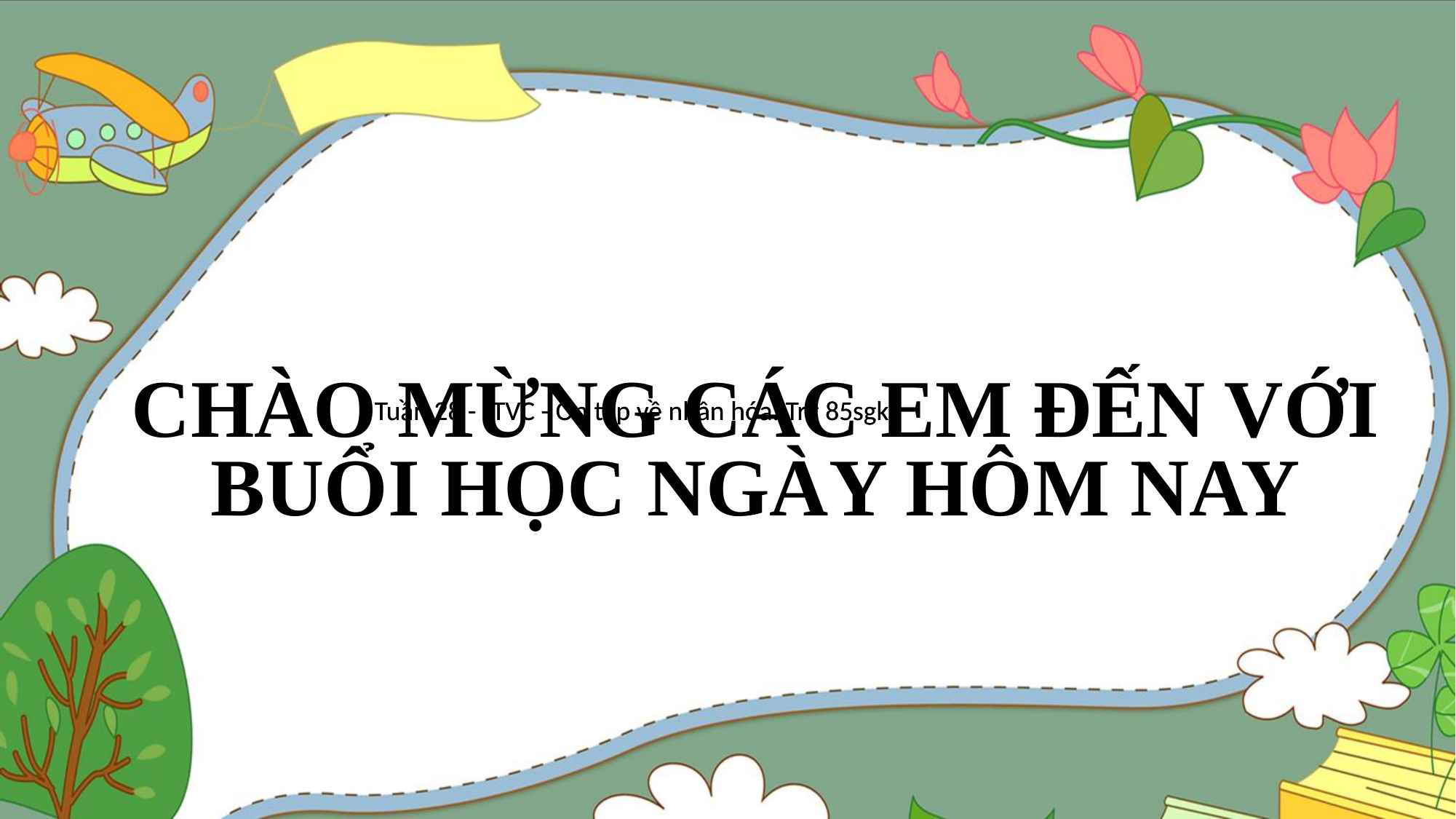

CHÀO MỪNG CÁC EM ĐẾN VỚI BUỔI HỌC NGÀY HÔM NAY
Tuần 28 - LTVC - Ôn tập về nhân hóa. Trg 85sgk
Tuần 28 - LTVC - Ôn tập về nhân hóa. Trg 85sgk